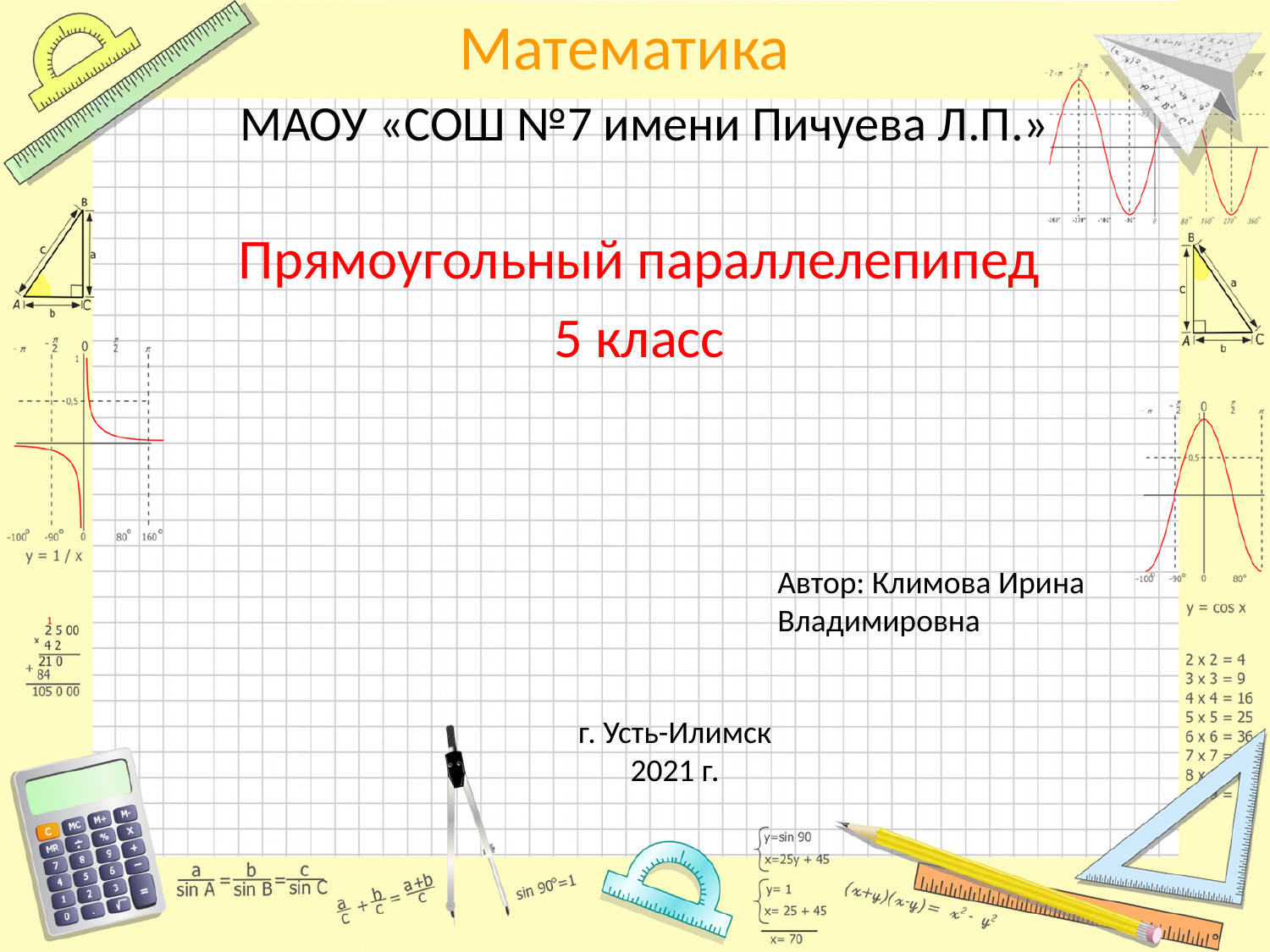

# МАОУ «СОШ №7 имени Пичуева Л.П.»
Прямоугольный параллелепипед
5 класс
Автор: Климова Ирина Владимировна
г. Усть-Илимск
2021 г.